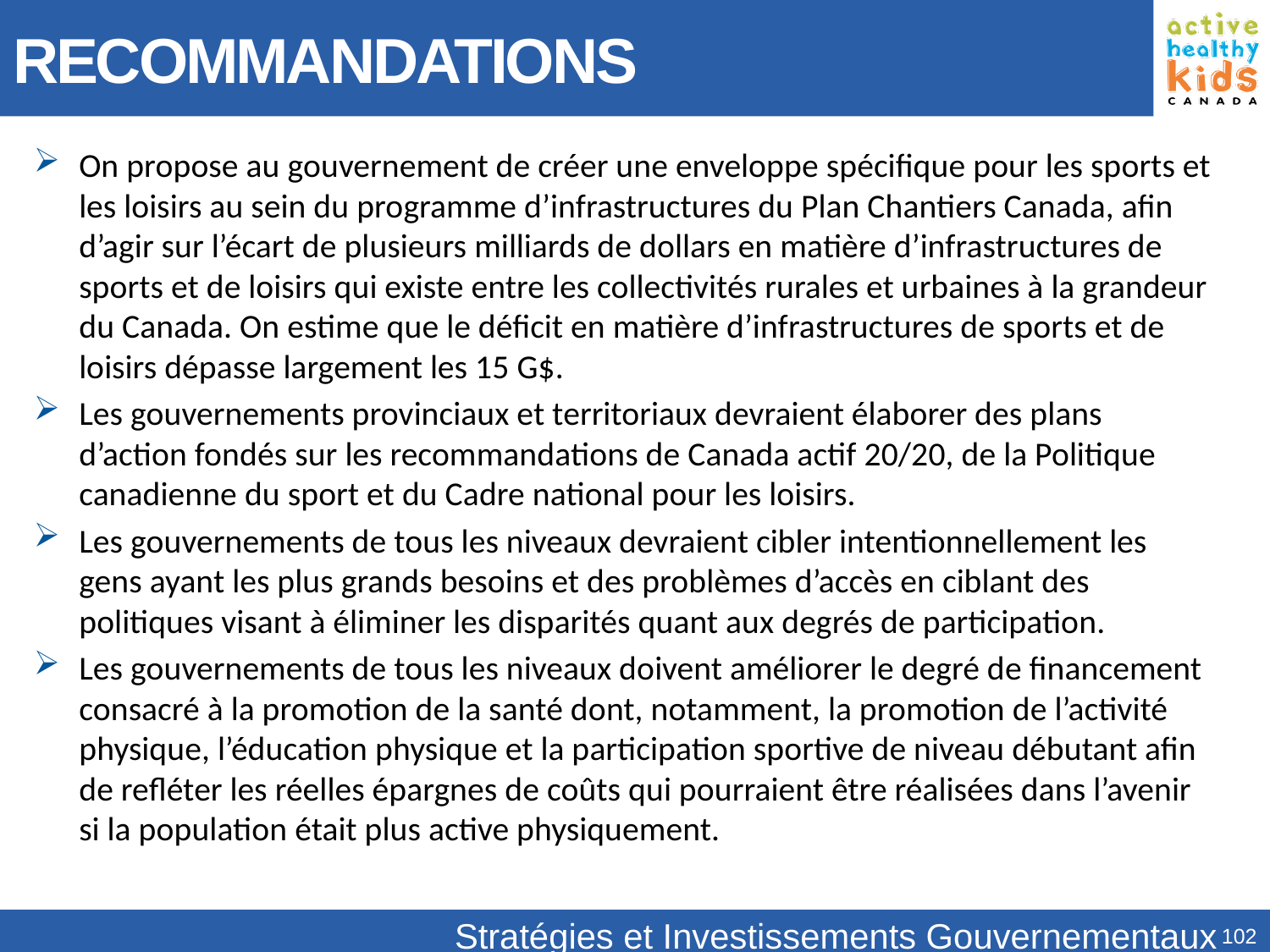

RECOMMANDATIONS
On propose au gouvernement de créer une enveloppe spécifique pour les sports et les loisirs au sein du programme d’infrastructures du Plan Chantiers Canada, afin d’agir sur l’écart de plusieurs milliards de dollars en matière d’infrastructures de sports et de loisirs qui existe entre les collectivités rurales et urbaines à la grandeur du Canada. On estime que le déficit en matière d’infrastructures de sports et de loisirs dépasse largement les 15 G$.
Les gouvernements provinciaux et territoriaux devraient élaborer des plans d’action fondés sur les recommandations de Canada actif 20/20, de la Politique canadienne du sport et du Cadre national pour les loisirs.
Les gouvernements de tous les niveaux devraient cibler intentionnellement les gens ayant les plus grands besoins et des problèmes d’accès en ciblant des politiques visant à éliminer les disparités quant aux degrés de participation.
Les gouvernements de tous les niveaux doivent améliorer le degré de financement consacré à la promotion de la santé dont, notamment, la promotion de l’activité physique, l’éducation physique et la participation sportive de niveau débutant afin de refléter les réelles épargnes de coûts qui pourraient être réalisées dans l’avenir si la population était plus active physiquement.
Stratégies et Investissements Gouvernementaux